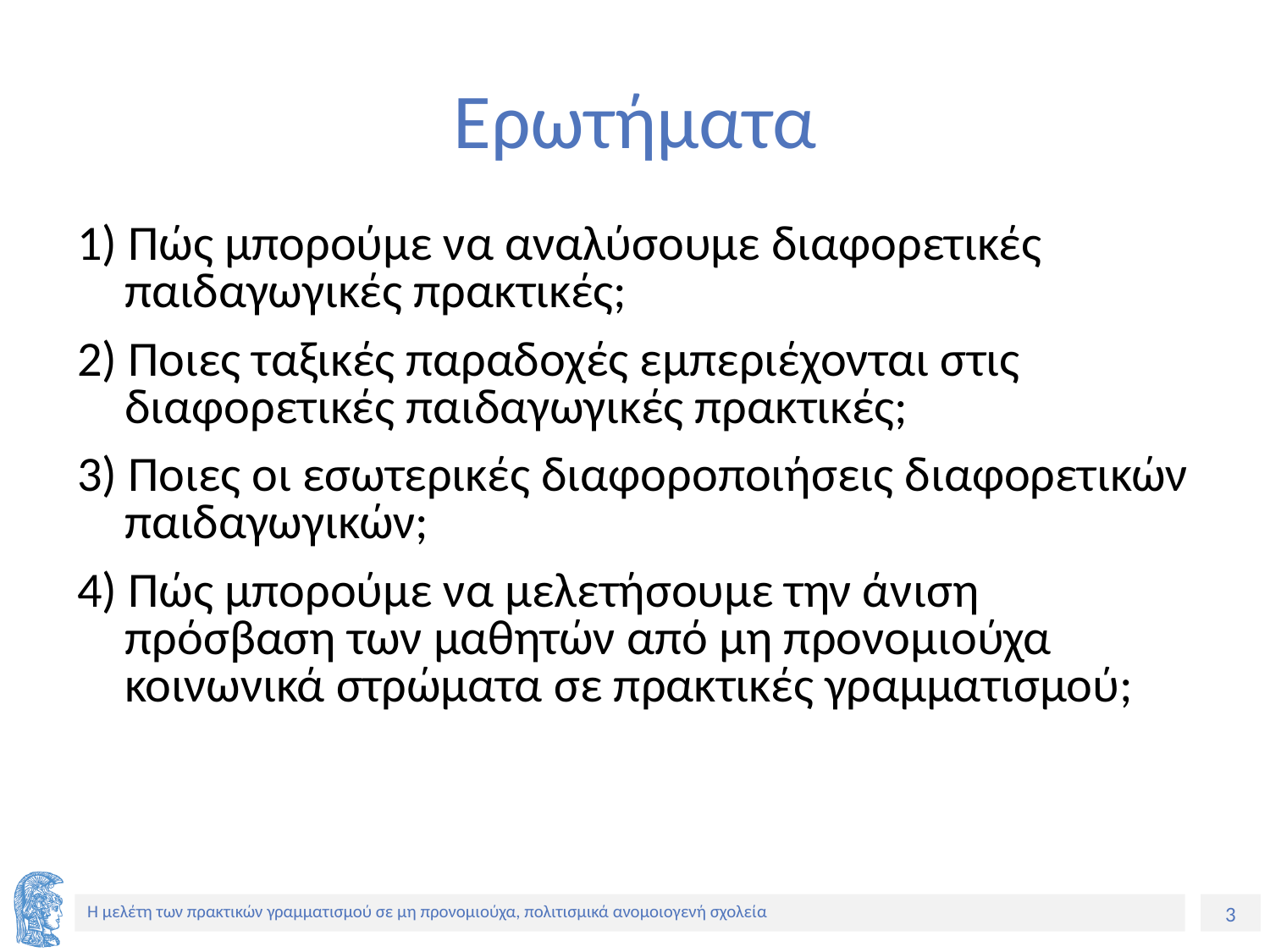

# Ερωτήματα
1) Πώς μπορούμε να αναλύσουμε διαφορετικές παιδαγωγικές πρακτικές;
2) Ποιες ταξικές παραδοχές εμπεριέχονται στις διαφορετικές παιδαγωγικές πρακτικές;
3) Ποιες οι εσωτερικές διαφοροποιήσεις διαφορετικών παιδαγωγικών;
4) Πώς μπορούμε να μελετήσουμε την άνιση πρόσβαση των μαθητών από μη προνομιούχα κοινωνικά στρώματα σε πρακτικές γραμματισμού;